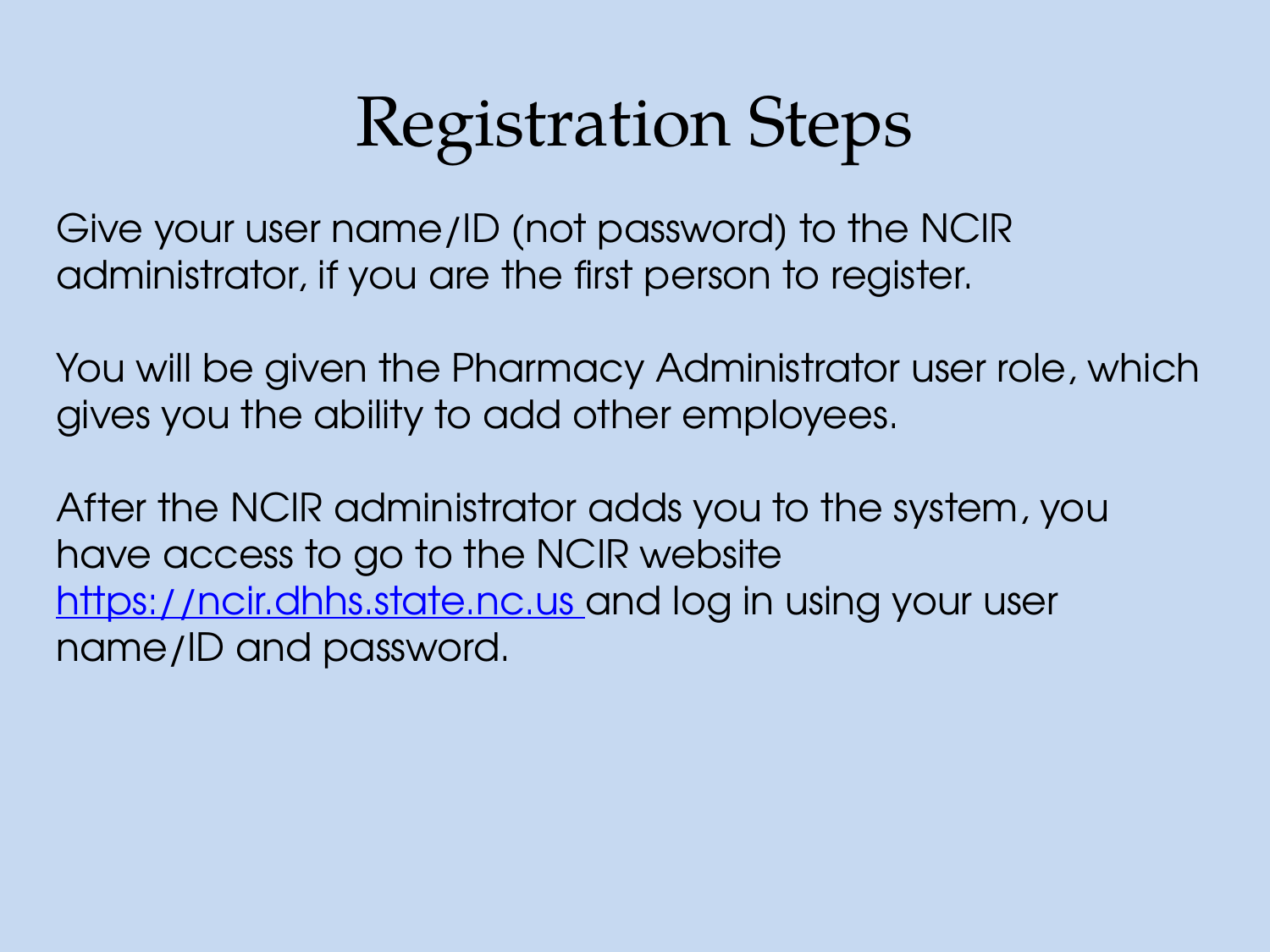

# Registration Steps
Give your user name/ID (not password) to the NCIR administrator, if you are the first person to register.

You will be given the Pharmacy Administrator user role, which gives you the ability to add other employees.

After the NCIR administrator adds you to the system, you have access to go to the NCIR website https://ncir.dhhs.state.nc.us and log in using your user name/ID and password.